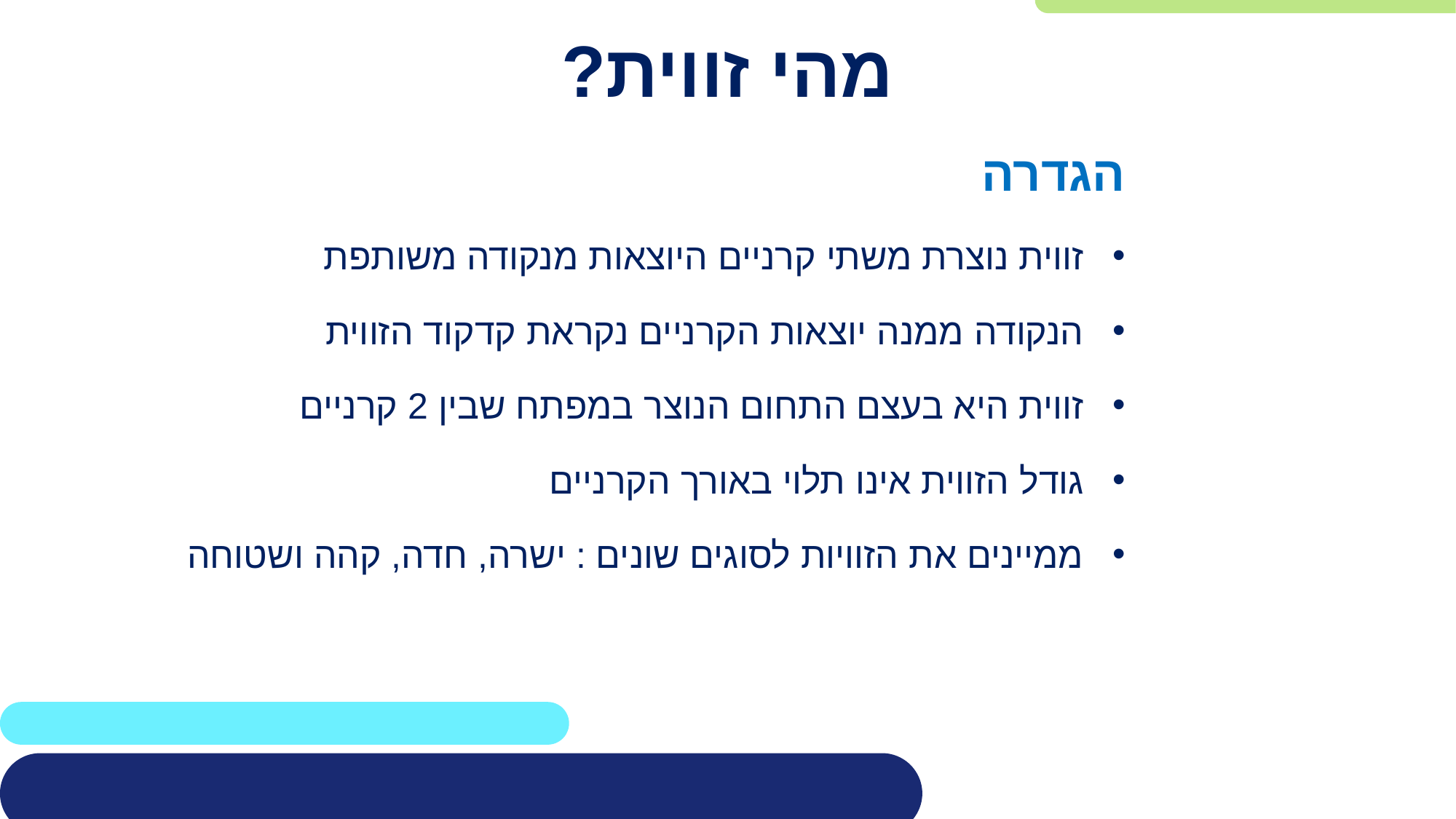

# מהי זווית?
הגדרה
זווית נוצרת משתי קרניים היוצאות מנקודה משותפת
הנקודה ממנה יוצאות הקרניים נקראת קדקוד הזווית
זווית היא בעצם התחום הנוצר במפתח שבין 2 קרניים
גודל הזווית אינו תלוי באורך הקרניים
ממיינים את הזוויות לסוגים שונים : ישרה, חדה, קהה ושטוחה